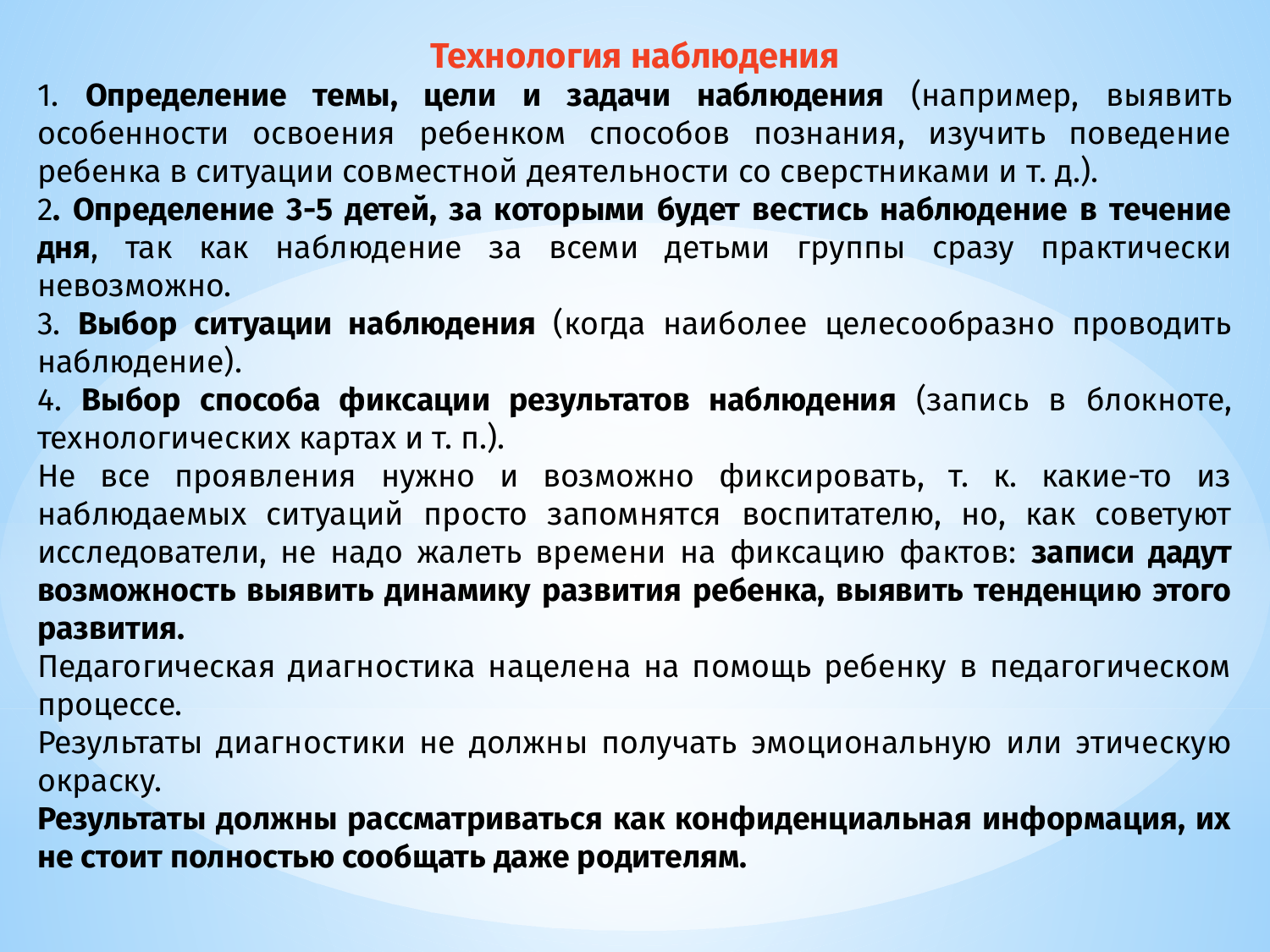

Технология наблюдения
1. Определение темы, цели и задачи наблюдения (например, выявить особенности освоения ребенком способов познания, изучить поведение ребенка в ситуации совместной деятельности со сверстниками и т. д.).
2. Определение 3-5 детей, за которыми будет вестись наблюдение в течение дня, так как наблюдение за всеми детьми группы сразу практически невозможно.
3. Выбор ситуации наблюдения (когда наиболее целесообразно проводить наблюдение).
4. Выбор способа фиксации результатов наблюдения (запись в блокноте, технологических картах и т. п.).
Не все проявления нужно и возможно фиксировать, т. к. какие-то из наблюдаемых ситуаций просто запомнятся воспитателю, но, как советуют исследователи, не надо жалеть времени на фиксацию фактов: записи дадут возможность выявить динамику развития ребенка, выявить тенденцию этого развития.
Педагогическая диагностика нацелена на помощь ребенку в педагогическом процессе.
Результаты диагностики не должны получать эмоциональную или этическую окраску.
Результаты должны рассматриваться как конфиденциальная информация, их не стоит полностью сообщать даже родителям.